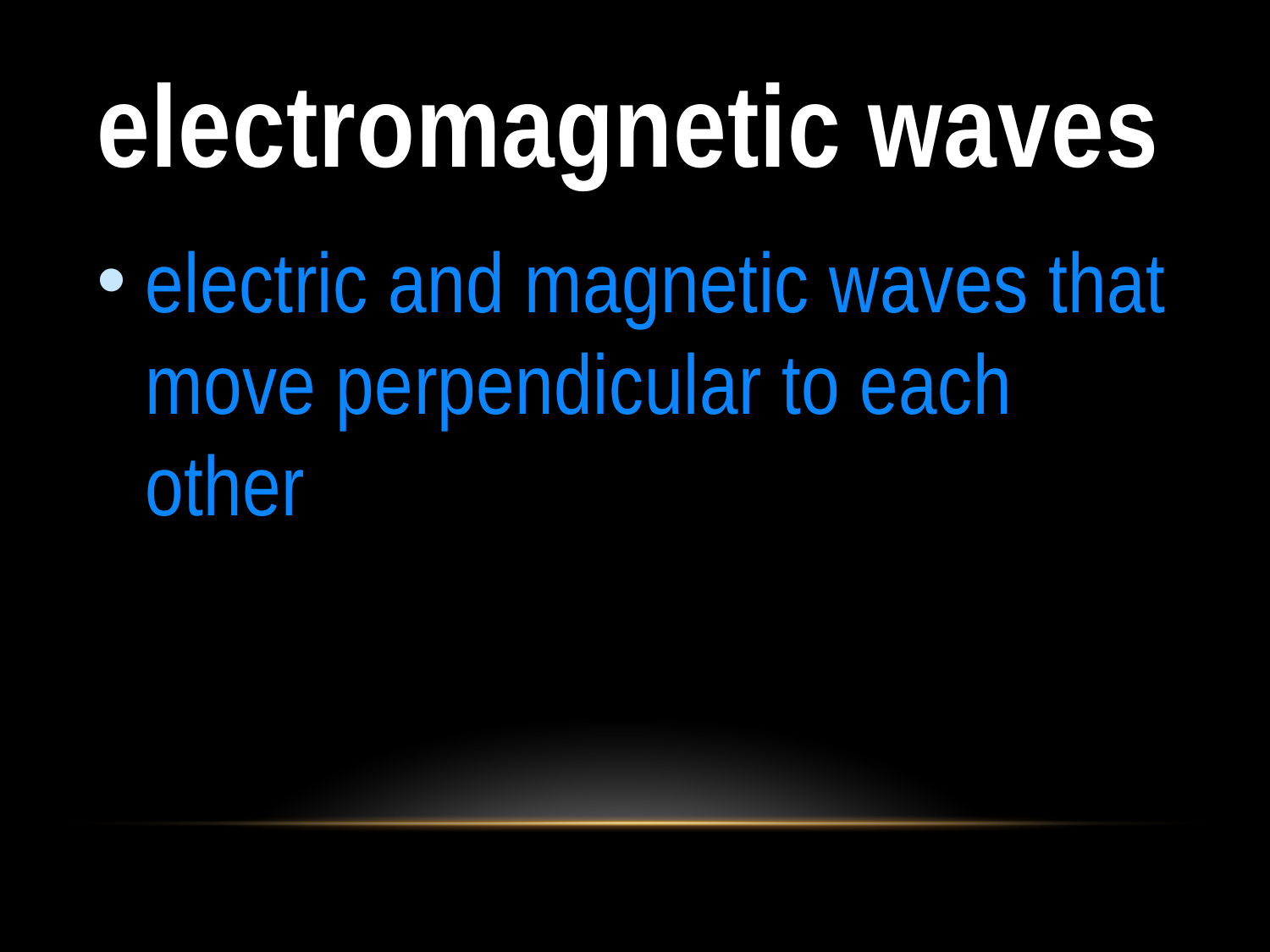

# electromagnetic waves
electric and magnetic waves that move perpendicular to each other